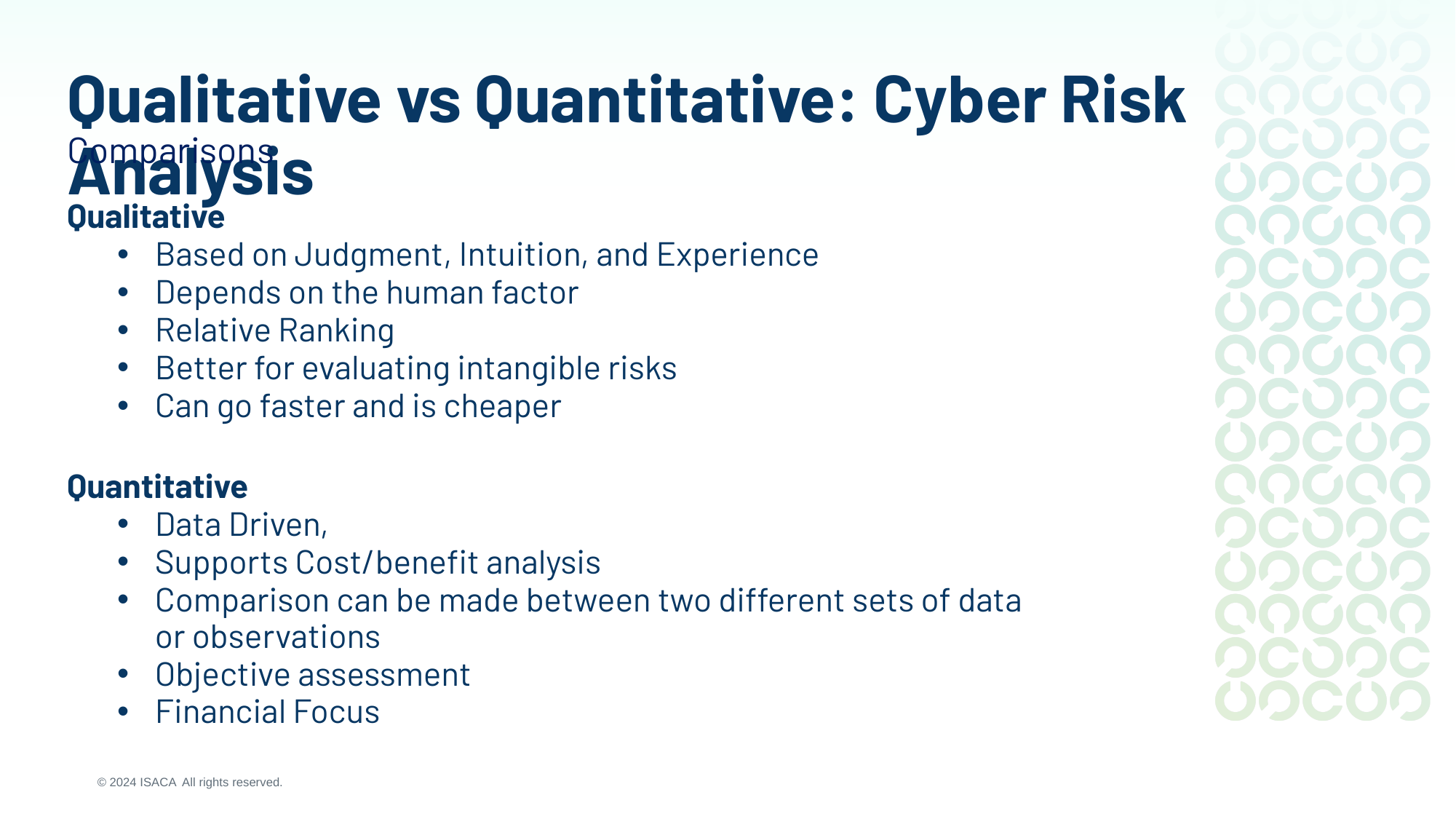

Qualitative vs Quantitative: Cyber Risk Analysis
Comparisons
Qualitative
Based on Judgment, Intuition, and Experience
Depends on the human factor
Relative Ranking
Better for evaluating intangible risks
Can go faster and is cheaper

Quantitative
Data Driven,
Supports Cost/benefit analysis
Comparison can be made between two different sets of data or observations
Objective assessment
Financial Focus